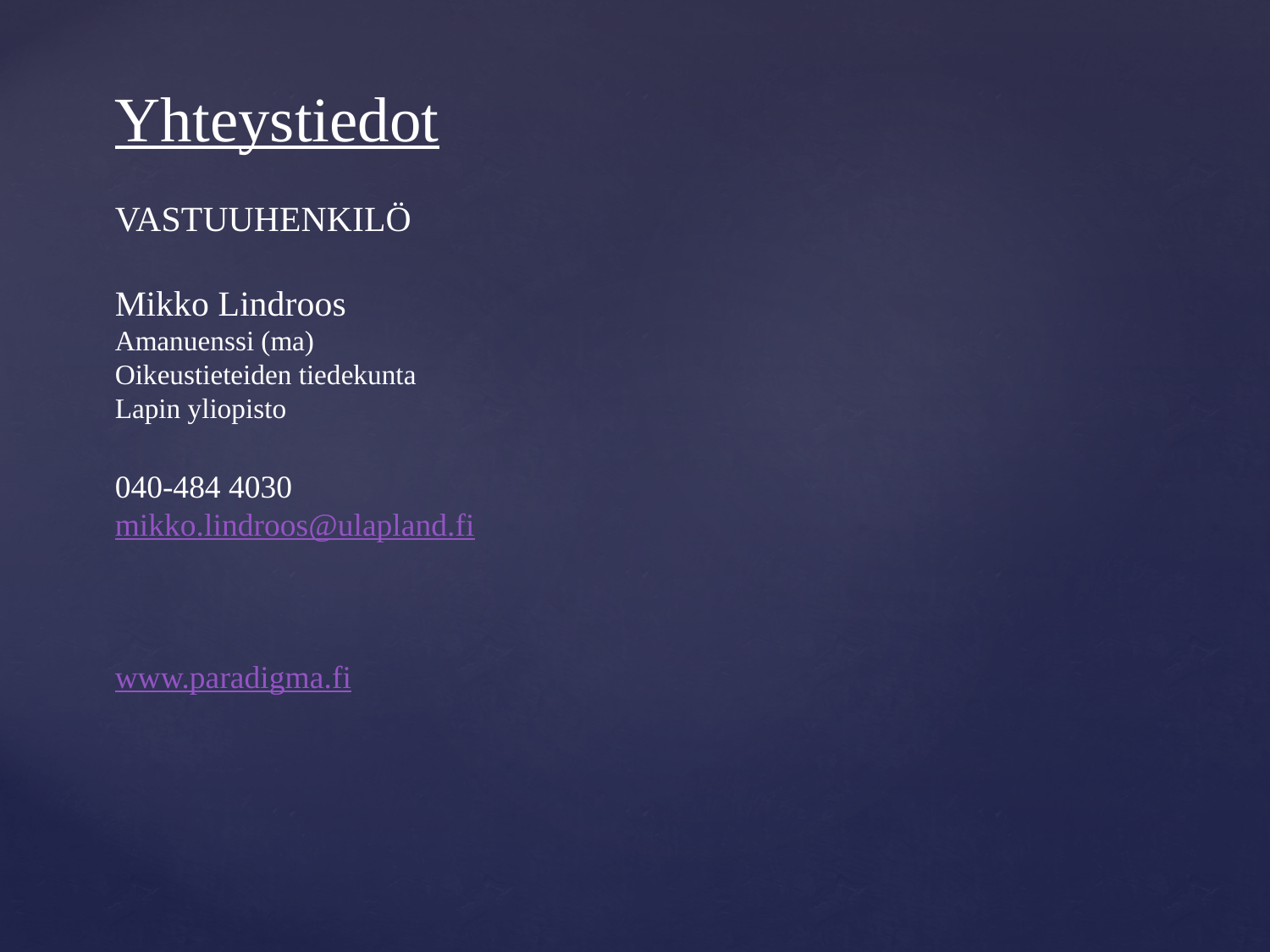

# Yhteystiedot
VASTUUHENKILÖ

Mikko Lindroos
Amanuenssi (ma)
Oikeustieteiden tiedekunta
Lapin yliopisto

040-484 4030
mikko.lindroos@ulapland.fi

www.paradigma.fi